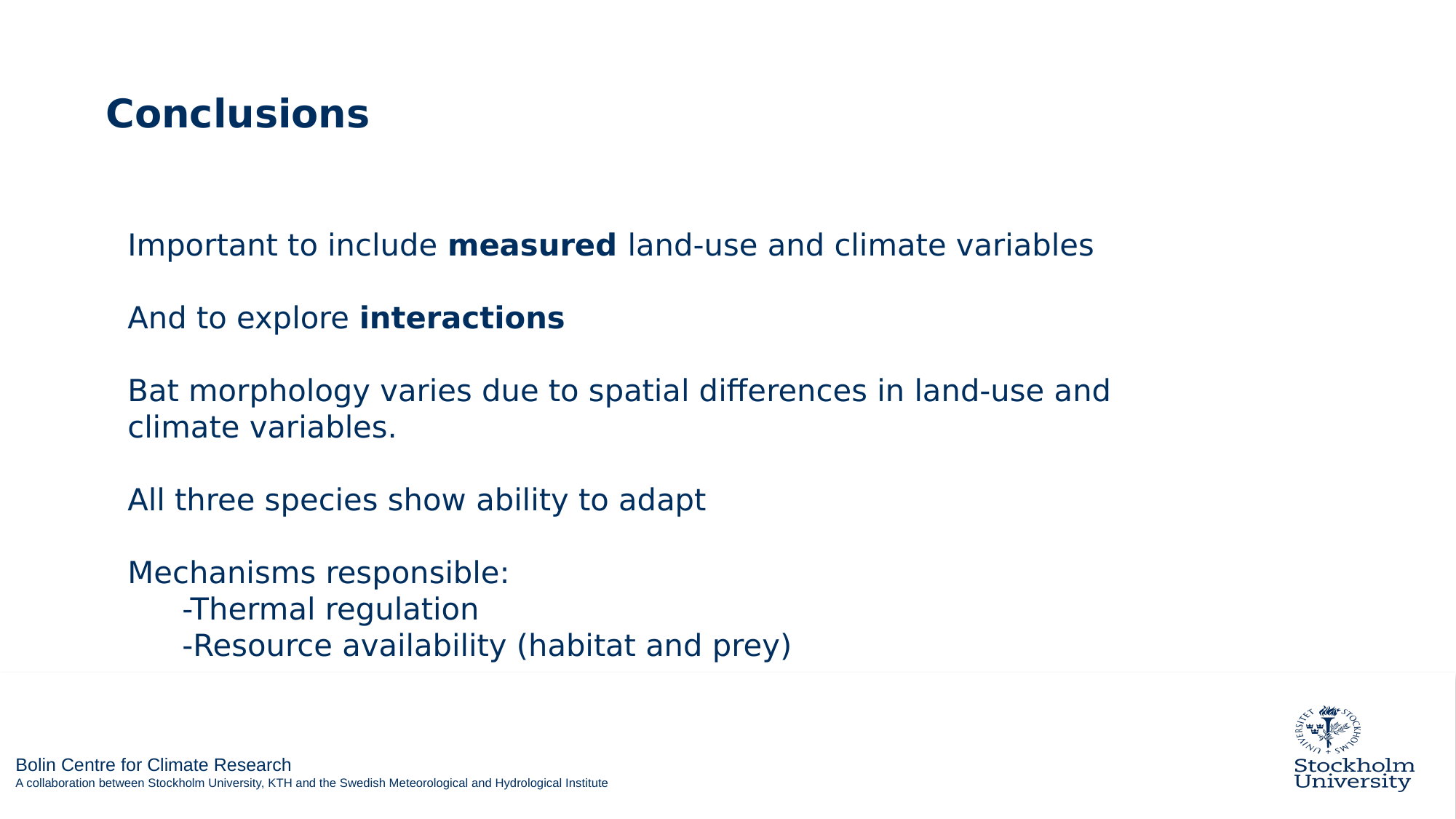

# Conclusions

Important to include measured land-use and climate variables

And to explore interactions

Bat morphology varies due to spatial differences in land-use and climate variables.

All three species show ability to adapt

Mechanisms responsible:
-Thermal regulation
-Resource availability (habitat and prey)